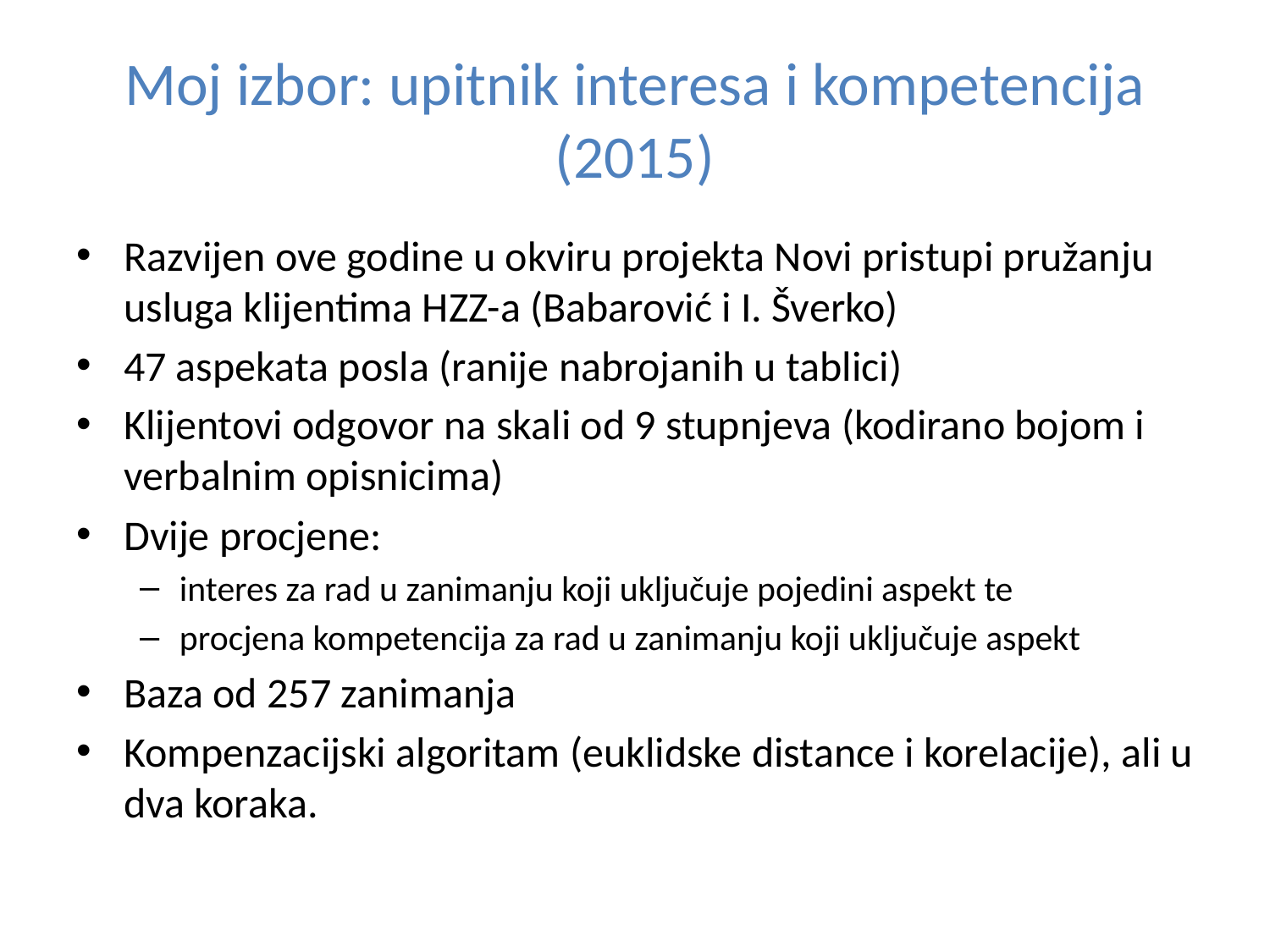

# Moj izbor: upitnik interesa i kompetencija (2015)
Razvijen ove godine u okviru projekta Novi pristupi pružanju usluga klijentima HZZ-a (Babarović i I. Šverko)
47 aspekata posla (ranije nabrojanih u tablici)
Klijentovi odgovor na skali od 9 stupnjeva (kodirano bojom i verbalnim opisnicima)
Dvije procjene:
interes za rad u zanimanju koji uključuje pojedini aspekt te
procjena kompetencija za rad u zanimanju koji uključuje aspekt
Baza od 257 zanimanja
Kompenzacijski algoritam (euklidske distance i korelacije), ali u dva koraka.